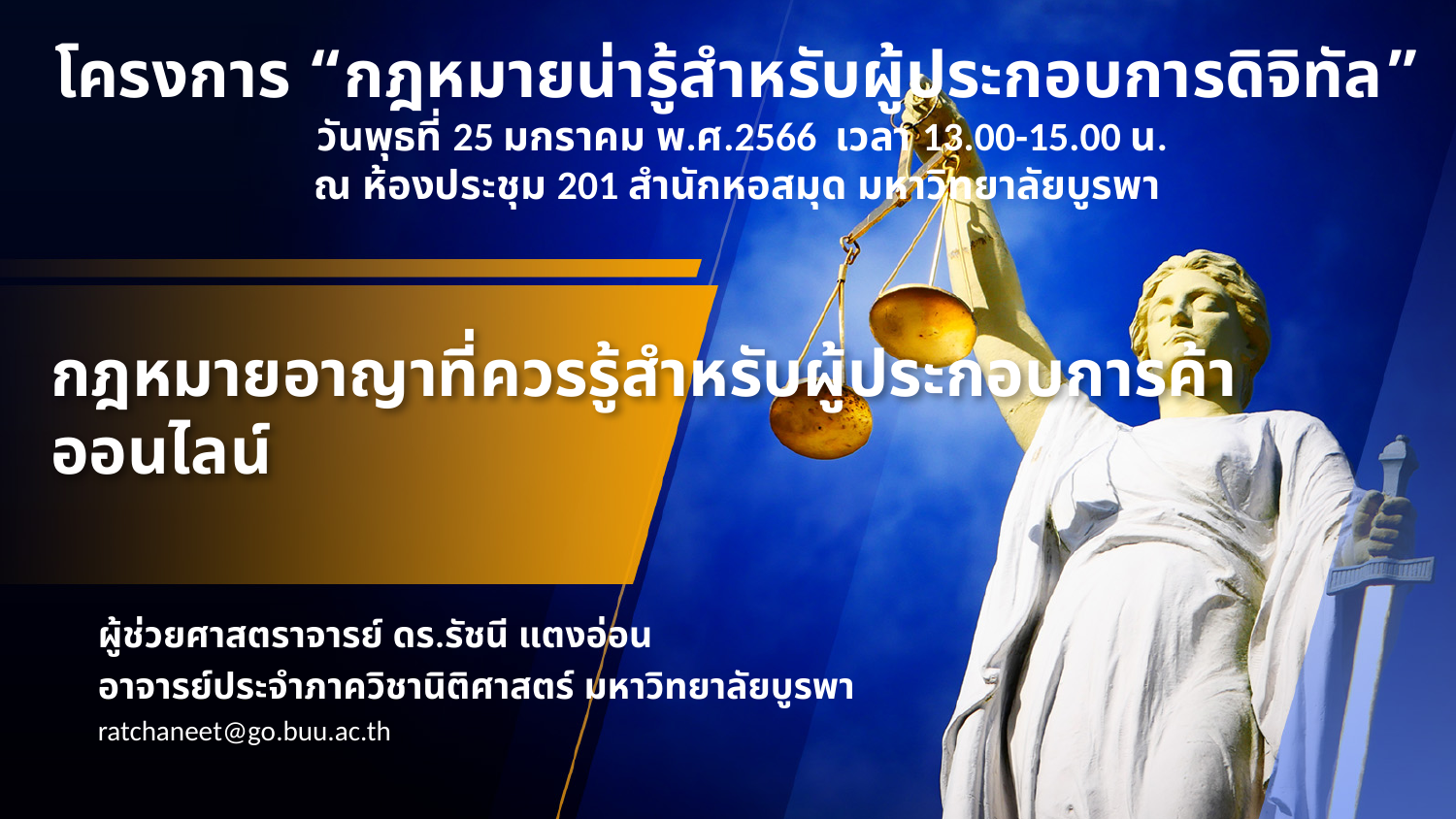

โครงการ “กฎหมายน่ารู้สำหรับผู้ประกอบการดิจิทัล”
 วันพุธที่ 25 มกราคม พ.ศ.2566  เวลา 13.00-15.00 น.
ณ ห้องประชุม 201 สำนักหอสมุด มหาวิทยาลัยบูรพา
# กฎหมายอาญาที่ควรรู้สำหรับผู้ประกอบการค้าออนไลน์
ผู้ช่วยศาสตราจารย์ ดร.รัชนี แตงอ่อน
อาจารย์ประจำภาควิชานิติศาสตร์ มหาวิทยาลัยบูรพา
ratchaneet@go.buu.ac.th